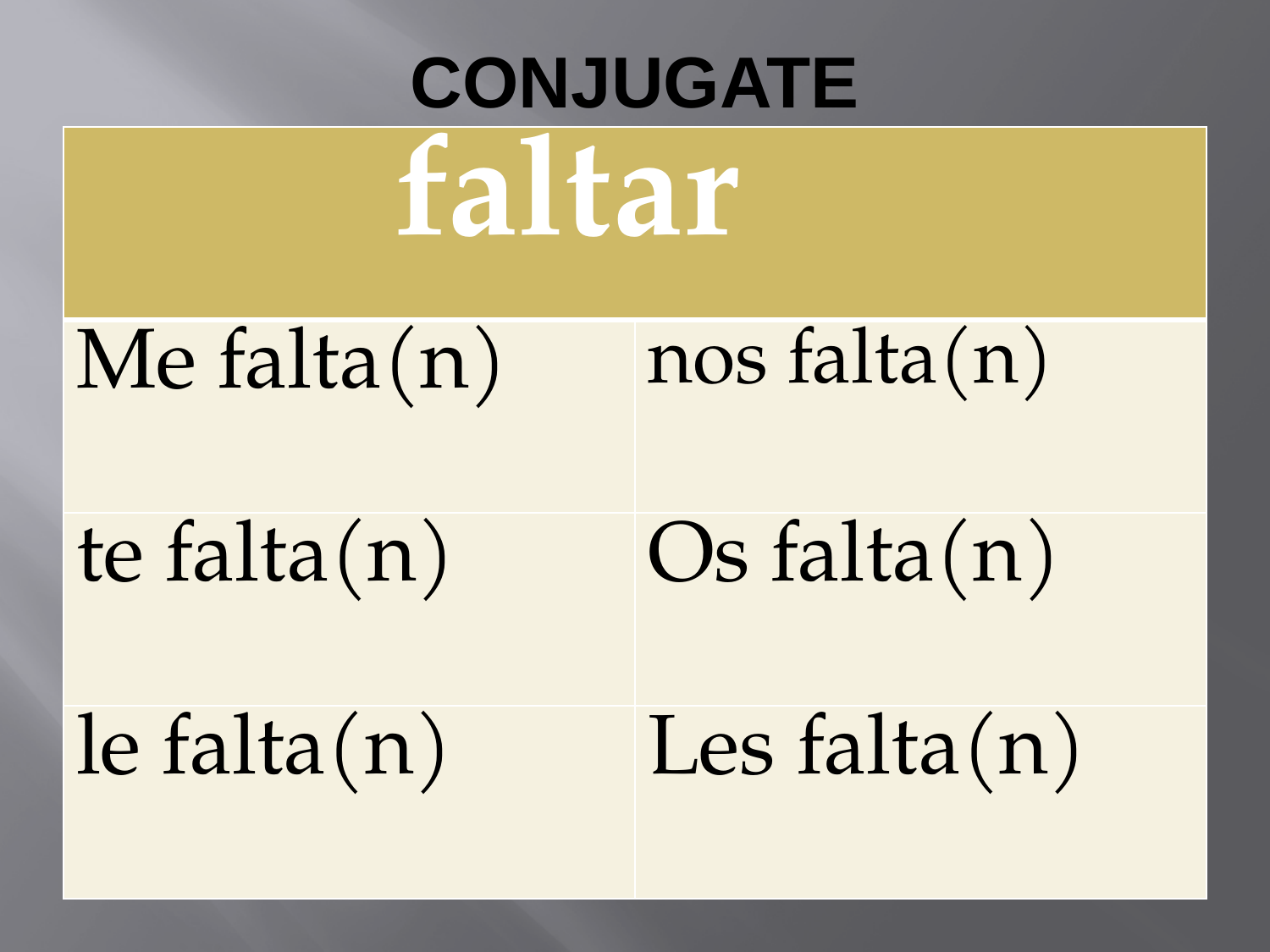

# CONJUGATE
| faltar |  |
| --- | --- |
| Me falta(n) | nos falta(n) |
| te falta(n) | Os falta(n) |
| le falta(n) | Les falta(n) |